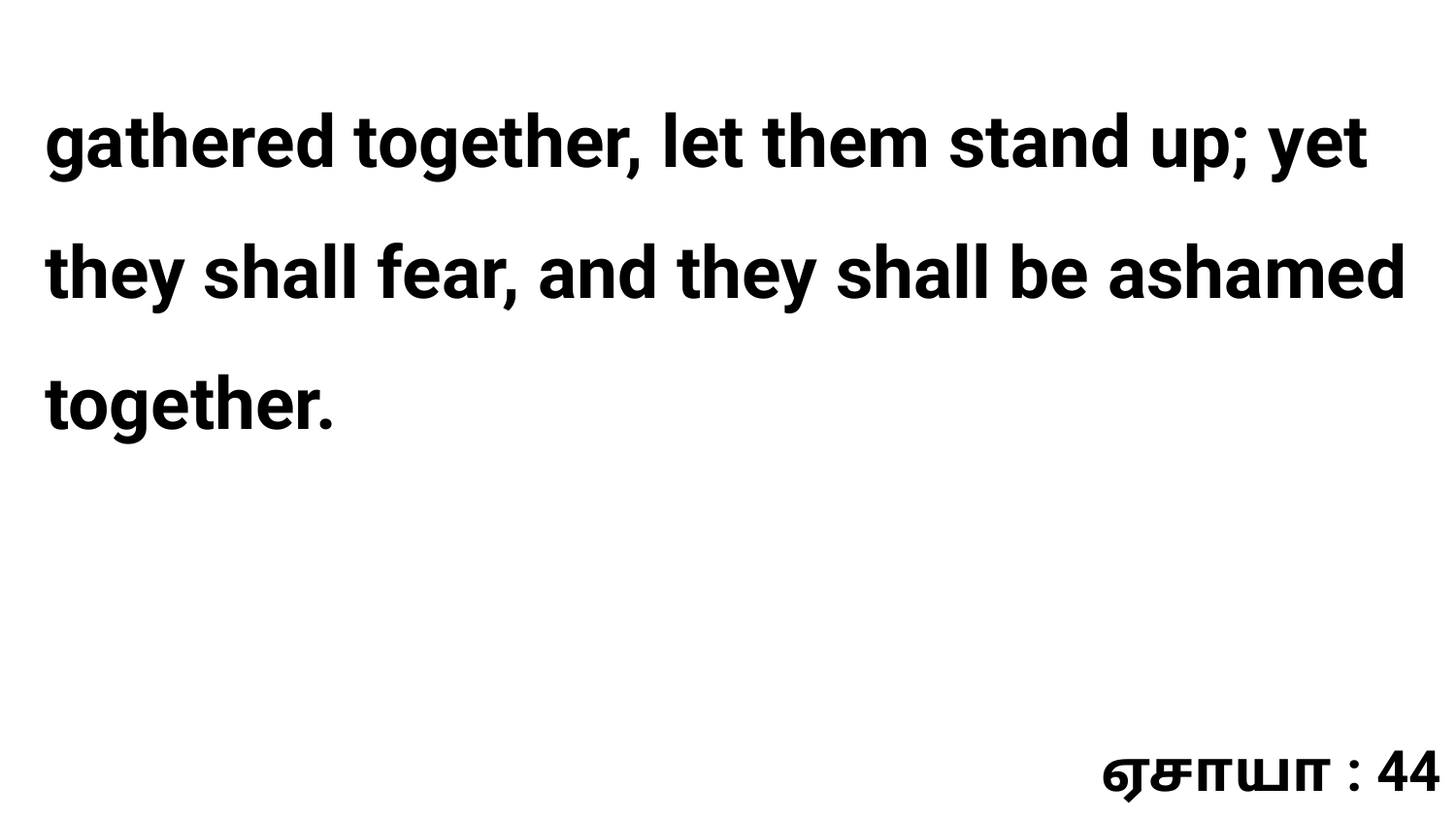

gathered together, let them stand up; yet they shall fear, and they shall be ashamed together.
ஏசாயா : 44